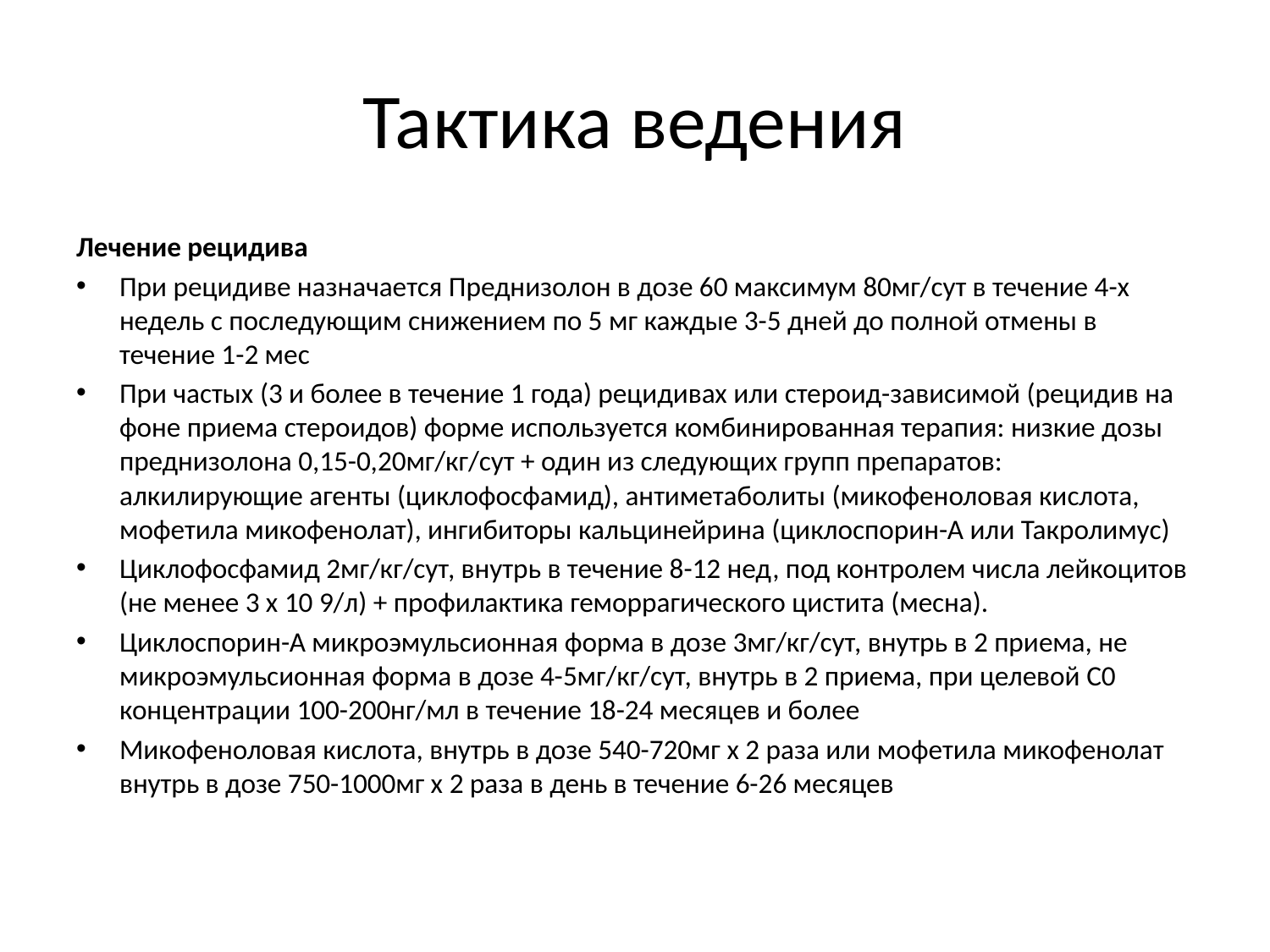

# Тактика ведения
Лечение рецидива
При рецидиве назначается Преднизолон в дозе 60 максимум 80мг/сут в течение 4-х недель с последующим снижением по 5 мг каждые 3-5 дней до полной отмены в течение 1-2 мес
При частых (3 и более в течение 1 года) рецидивах или стероид-зависимой (рецидив на фоне приема стероидов) форме используется комбинированная терапия: низкие дозы преднизолона 0,15-0,20мг/кг/сут + один из следующих групп препаратов: алкилирующие агенты (циклофосфамид), антиметаболиты (микофеноловая кислота, мофетила микофенолат), ингибиторы кальцинейрина (циклоспорин-А или Такролимус)
Циклофосфамид 2мг/кг/сут, внутрь в течение 8-12 нед, под контролем числа лейкоцитов (не менее 3 х 10 9/л) + профилактика геморрагического цистита (месна).
Циклоспорин-А микроэмульсионная форма в дозе 3мг/кг/сут, внутрь в 2 приема, не микроэмульсионная форма в дозе 4-5мг/кг/сут, внутрь в 2 приема, при целевой С0 концентрации 100-200нг/мл в течение 18-24 месяцев и более
Микофеноловая кислота, внутрь в дозе 540-720мг х 2 раза или мофетила микофенолат внутрь в дозе 750-1000мг х 2 раза в день в течение 6-26 месяцев